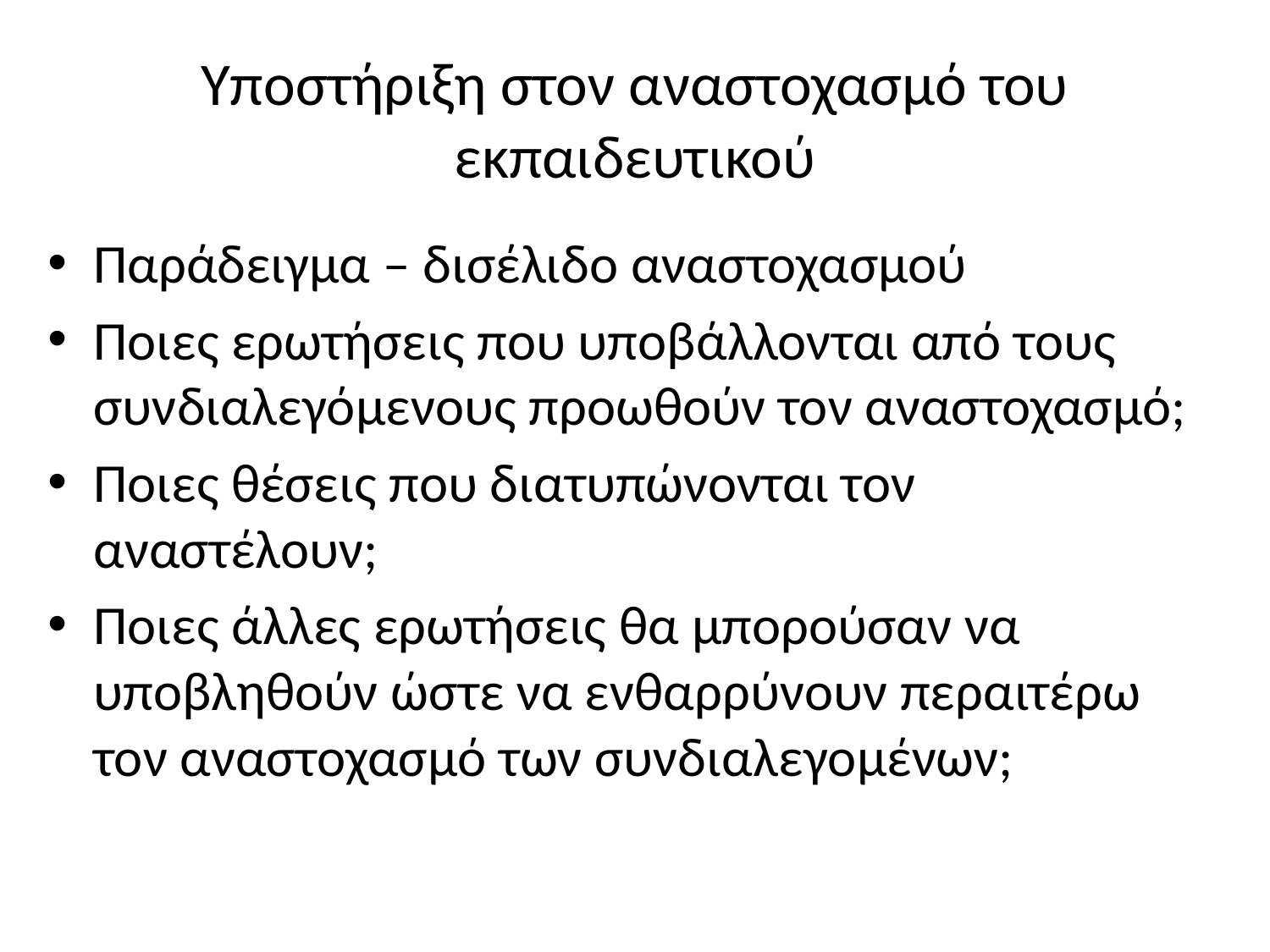

# Υποστήριξη στον αναστοχασμό του εκπαιδευτικού
Παράδειγμα – δισέλιδο αναστοχασμού
Ποιες ερωτήσεις που υποβάλλονται από τους συνδιαλεγόμενους προωθούν τον αναστοχασμό;
Ποιες θέσεις που διατυπώνονται τον αναστέλουν;
Ποιες άλλες ερωτήσεις θα μπορούσαν να υποβληθούν ώστε να ενθαρρύνουν περαιτέρω τον αναστοχασμό των συνδιαλεγομένων;